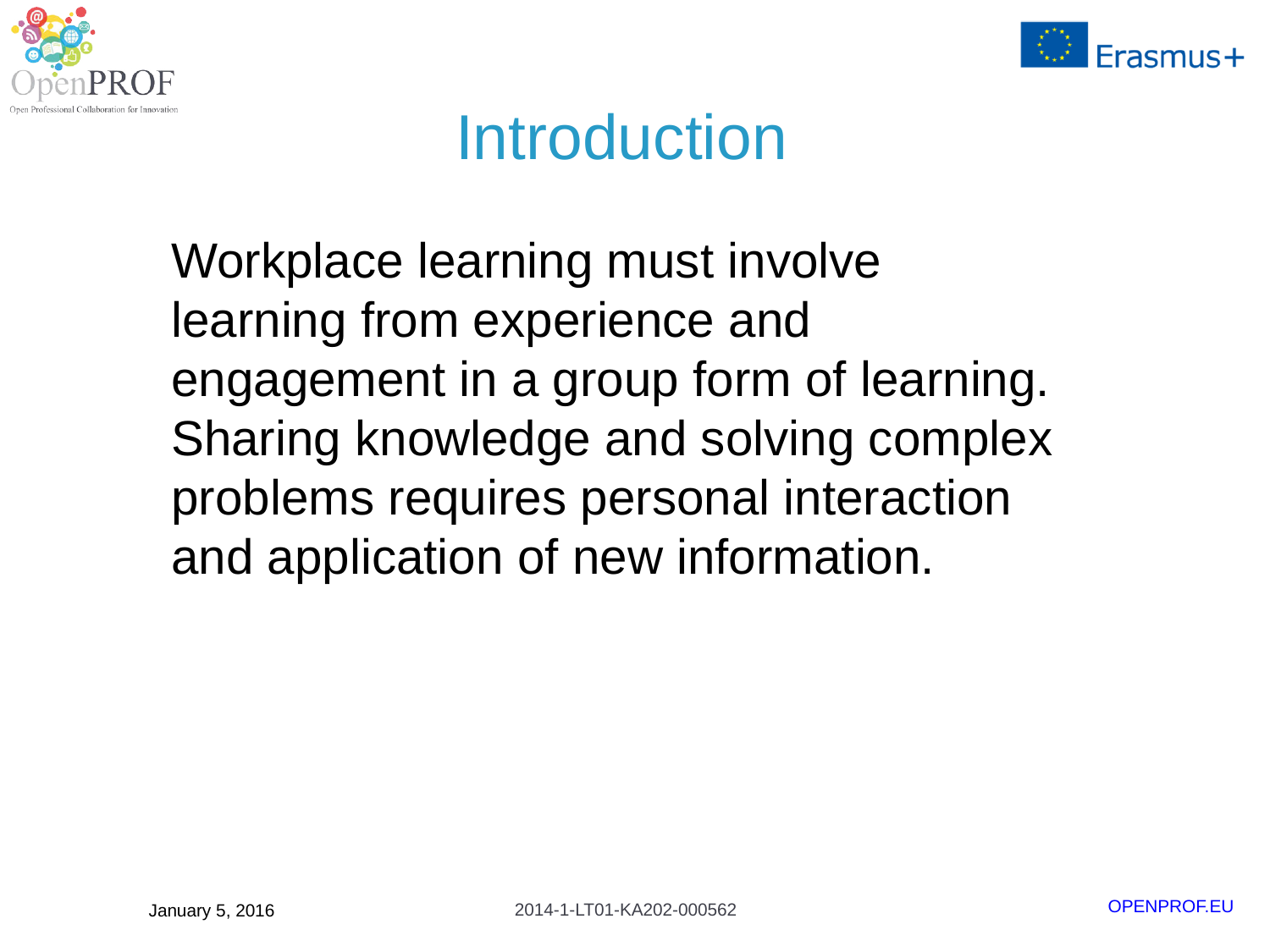

# Introduction
Workplace learning must involve learning from experience and engagement in a group form of learning. Sharing knowledge and solving complex problems requires personal interaction and application of new information.
January 5, 2016